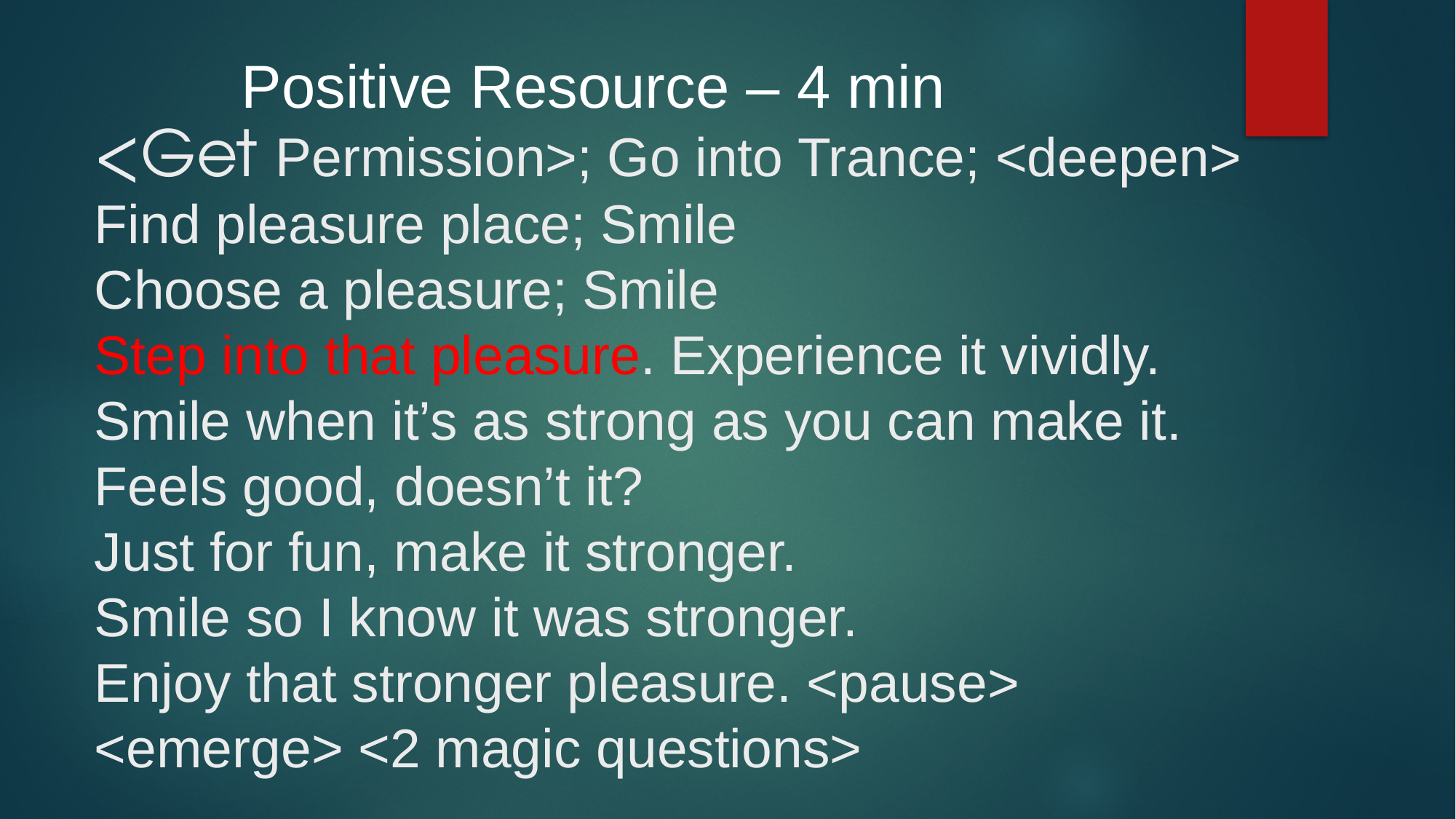

Positive Resource – 4 min
<Get Permission>; Go into Trance; <deepen>
Find pleasure place; Smile
Choose a pleasure; Smile
Step into that pleasure. Experience it vividly.
Smile when it’s as strong as you can make it.
Feels good, doesn’t it?
Just for fun, make it stronger.
Smile so I know it was stronger.
Enjoy that stronger pleasure. <pause>
<emerge> <2 magic questions>